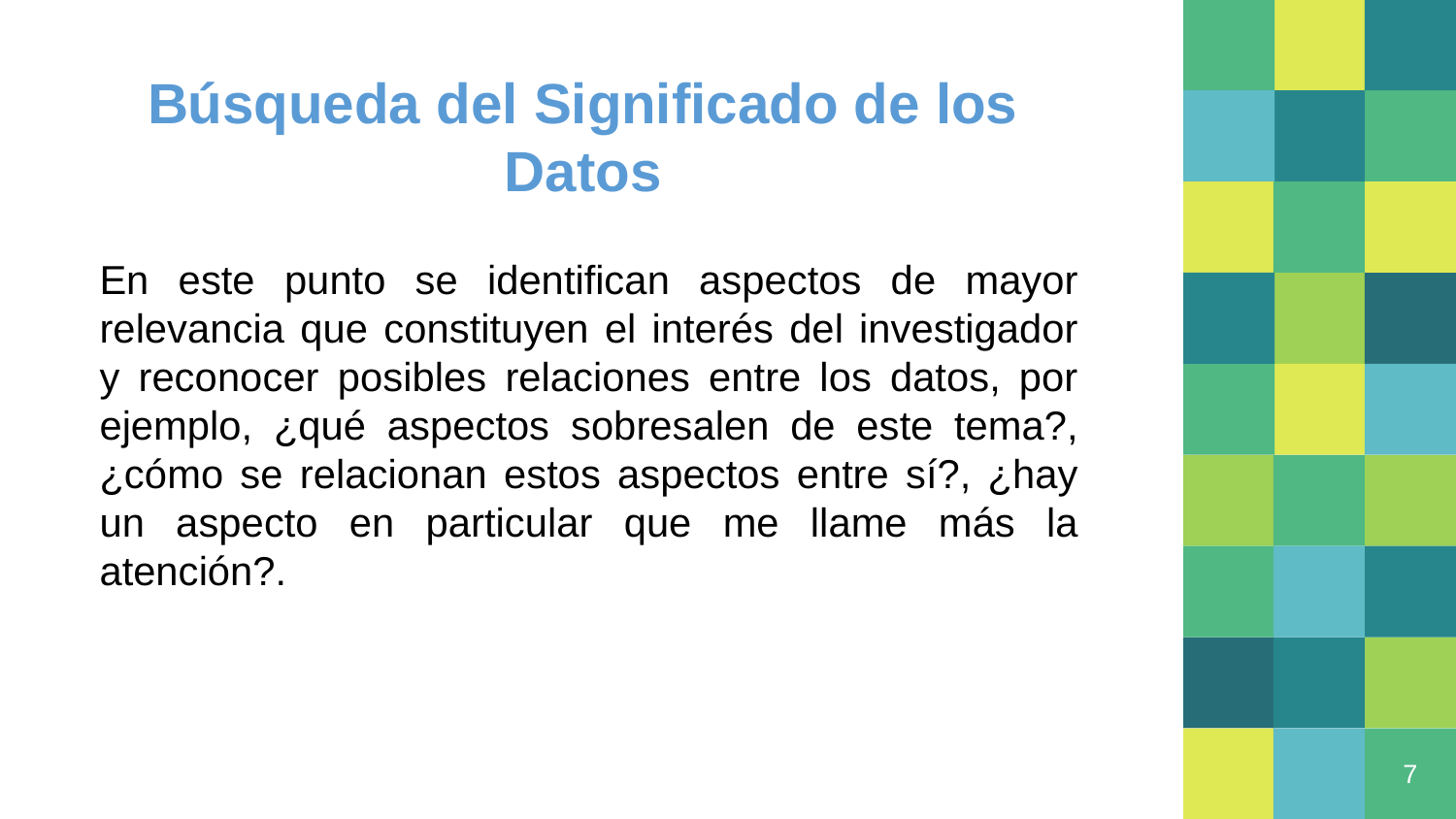

# Búsqueda del Significado de los Datos
En este punto se identifican aspectos de mayor relevancia que constituyen el interés del investigador y reconocer posibles relaciones entre los datos, por ejemplo, ¿qué aspectos sobresalen de este tema?, ¿cómo se relacionan estos aspectos entre sí?, ¿hay un aspecto en particular que me llame más la atención?.
7